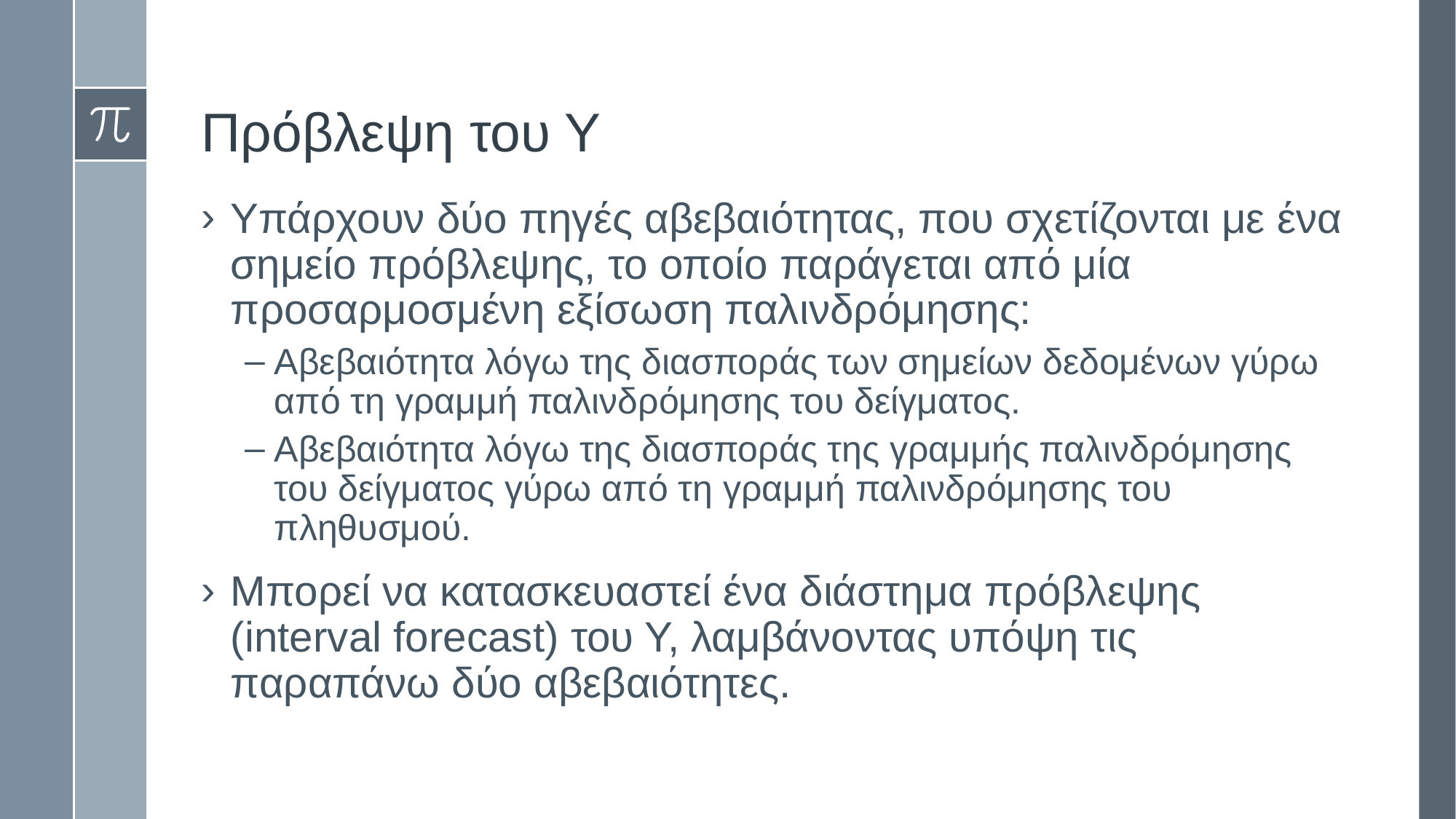

# Πρόβλεψη του Υ
Υπάρχουν δύο πηγές αβεβαιότητας, που σχετίζονται με ένα σημείο πρόβλεψης, το οποίο παράγεται από μία προσαρμοσμένη εξίσωση παλινδρόμησης:
Αβεβαιότητα λόγω της διασποράς των σημείων δεδομένων γύρω από τη γραμμή παλινδρόμησης του δείγματος.
Αβεβαιότητα λόγω της διασποράς της γραμμής παλινδρόμησης του δείγματος γύρω από τη γραμμή παλινδρόμησης του πληθυσμού.
Μπορεί να κατασκευαστεί ένα διάστημα πρόβλεψης (interval forecast) του Υ, λαμβάνοντας υπόψη τις παραπάνω δύο αβεβαιότητες.